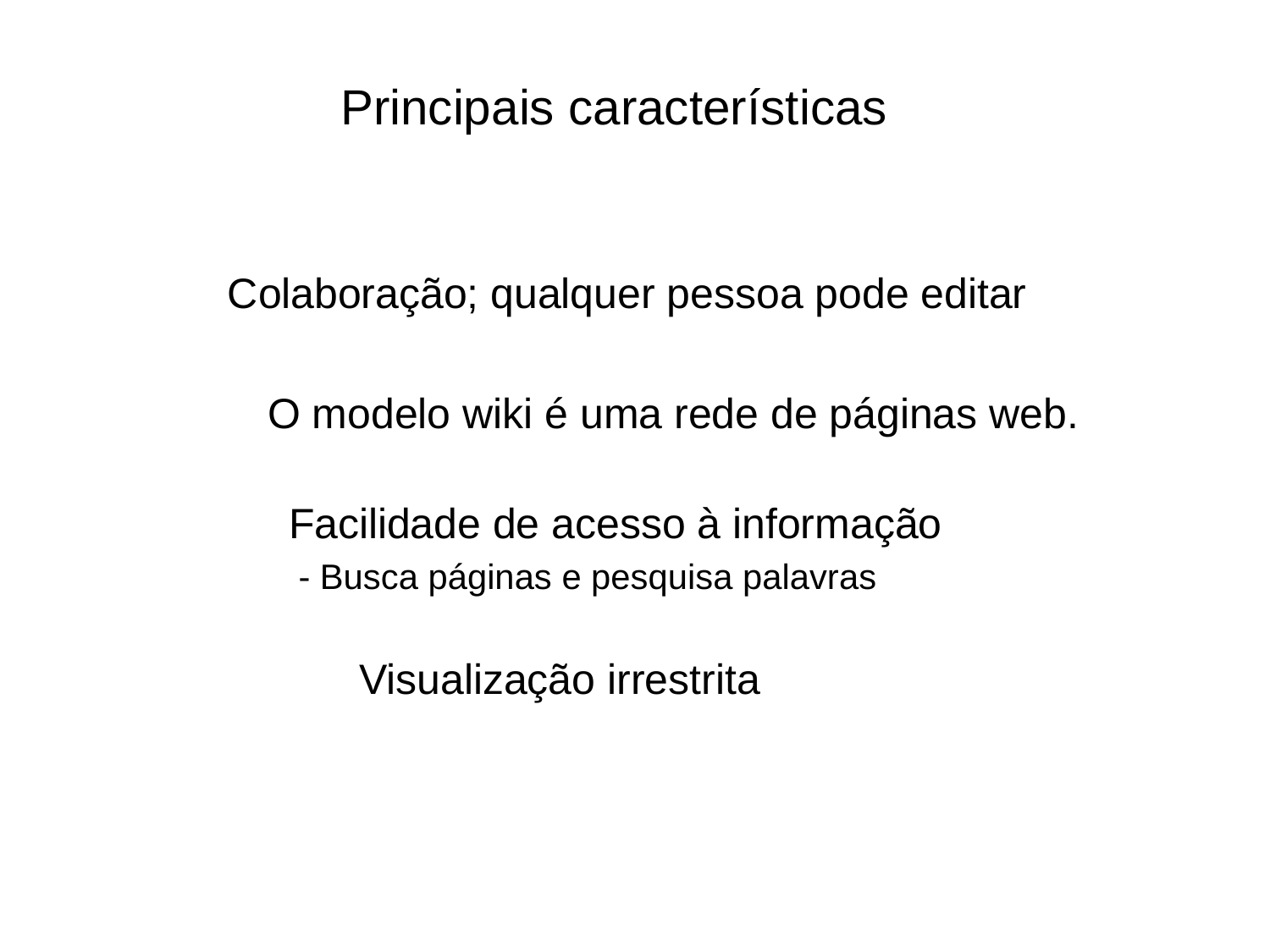

Principais características
Colaboração; qualquer pessoa pode editar
  O modelo wiki é uma rede de páginas web.
  Facilidade de acesso à informação
- Busca páginas e pesquisa palavras
  Visualização irrestrita